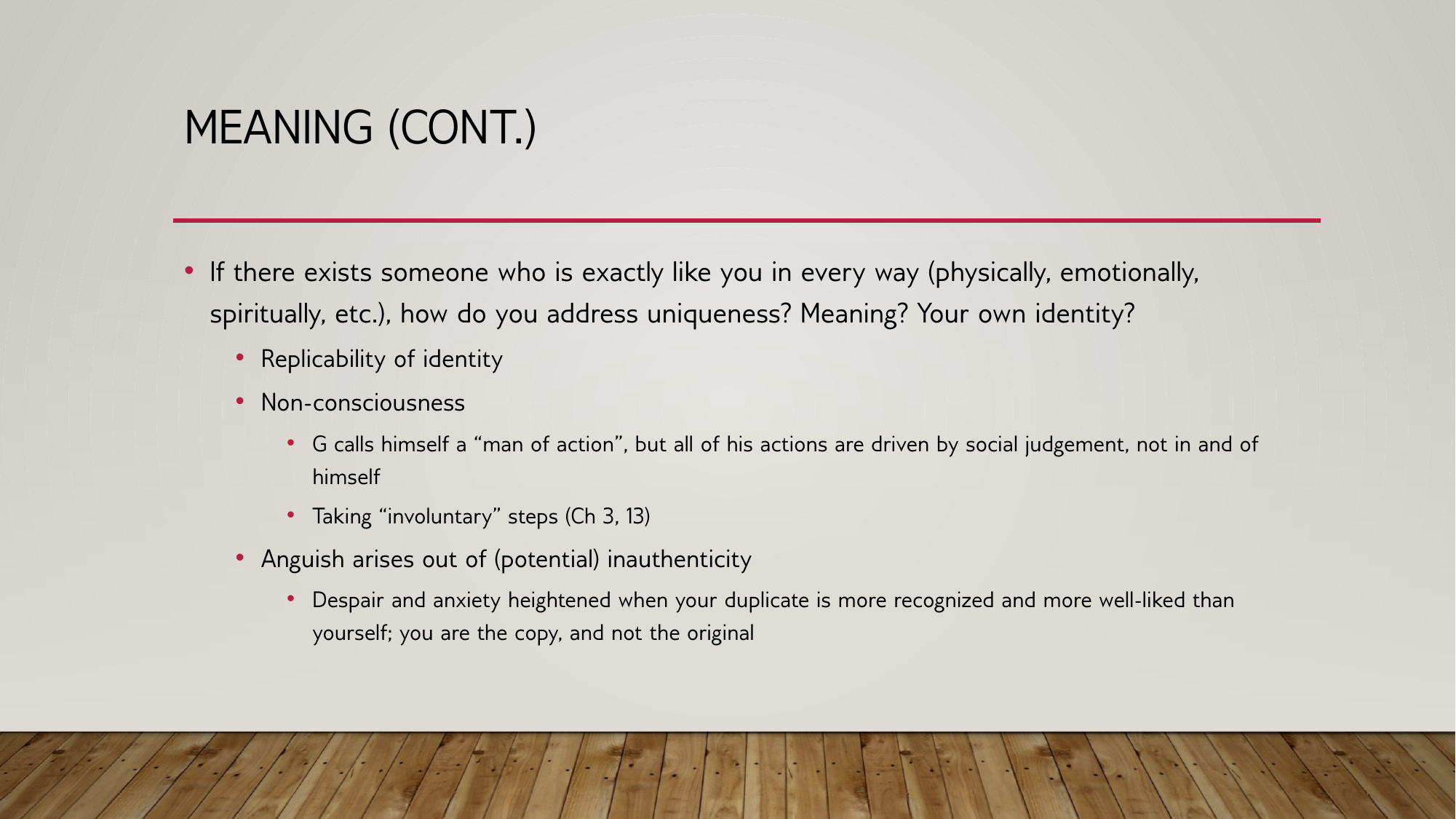

# Meaning (cont.)
If there exists someone who is exactly like you in every way (physically, emotionally, spiritually, etc.), how do you address uniqueness? Meaning? Your own identity?
Replicability of identity
Non-consciousness
G calls himself a “man of action”, but all of his actions are driven by social judgement, not in and of himself
Taking “involuntary” steps (Ch 3, 13)
Anguish arises out of (potential) inauthenticity
Despair and anxiety heightened when your duplicate is more recognized and more well-liked than yourself; you are the copy, and not the original